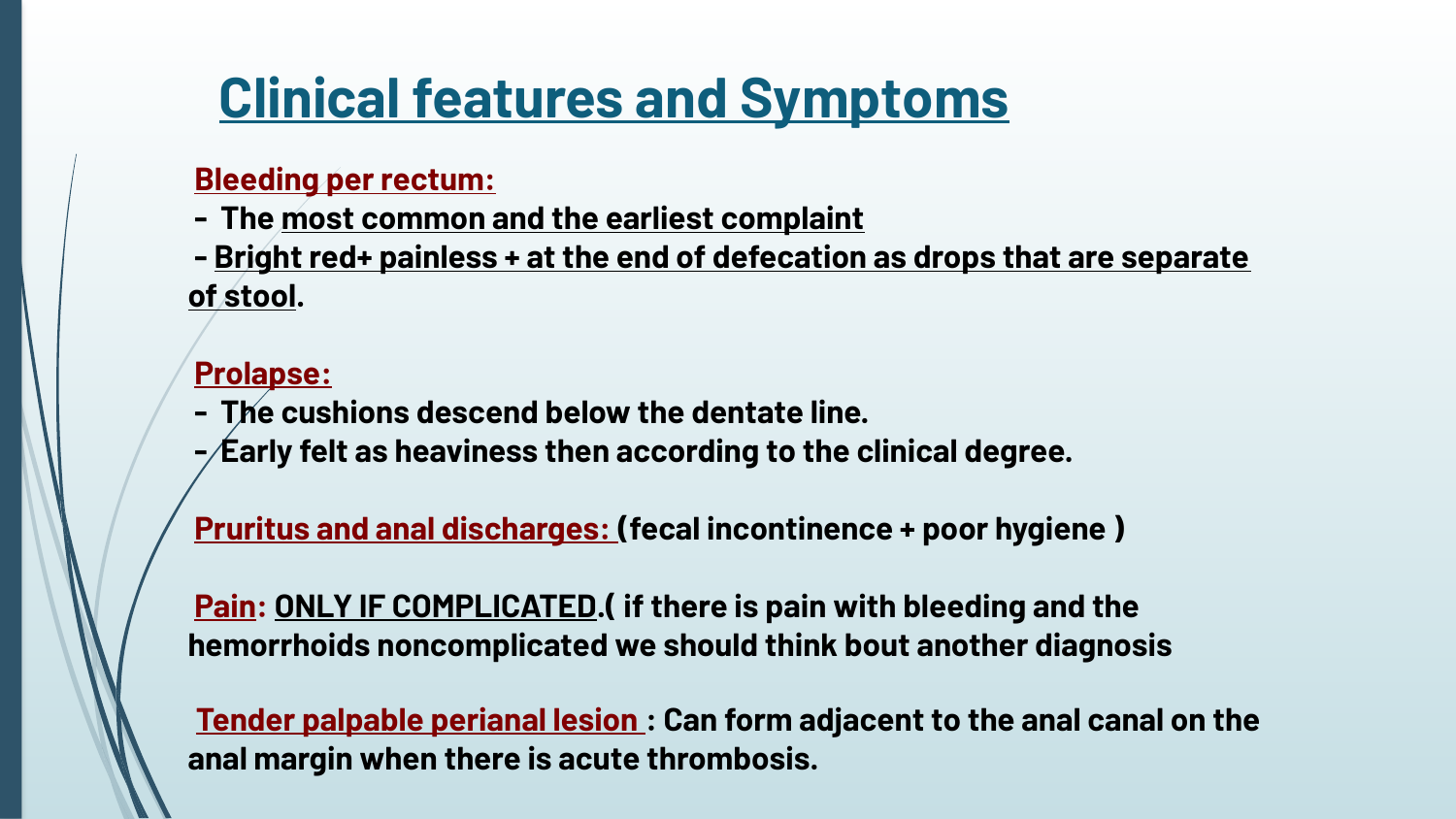

Clinical features and Symptoms
 Bleeding per rectum:
 -  The most common and the earliest complaint
 - Bright red+ painless + at the end of defecation as drops that are separate of stool.
 Prolapse:
 -  The cushions descend below the dentate line.
 -  Early felt as heaviness then according to the clinical degree.
 Pruritus and anal discharges: (fecal incontinence + poor hygiene )
 Pain: ONLY IF COMPLICATED.( if there is pain with bleeding and the hemorrhoids noncomplicated we should think bout another diagnosis
 Tender palpable perianal lesion : Can form adjacent to the anal canal on the anal margin when there is acute thrombosis.